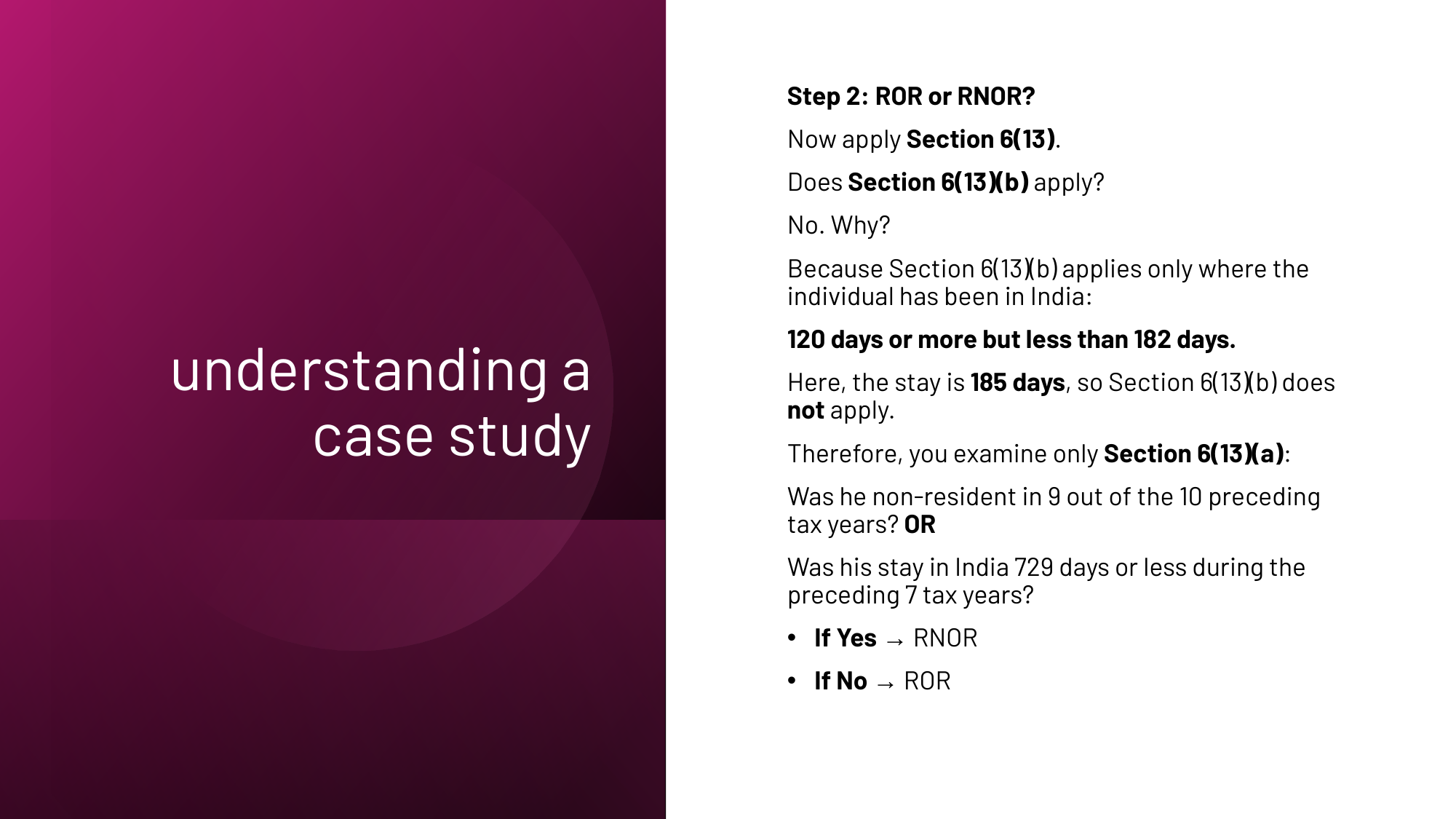

# understanding a case study

Step 2: ROR or RNOR?
Now apply Section 6(13).
Does Section 6(13)(b) apply?
No. Why?
Because Section 6(13)(b) applies only where the individual has been in India:
120 days or more but less than 182 days.
Here, the stay is 185 days, so Section 6(13)(b) does not apply.
Therefore, you examine only Section 6(13)(a):
Was he non-resident in 9 out of the 10 preceding tax years? OR
Was his stay in India 729 days or less during the preceding 7 tax years?
If Yes → RNOR
If No → ROR